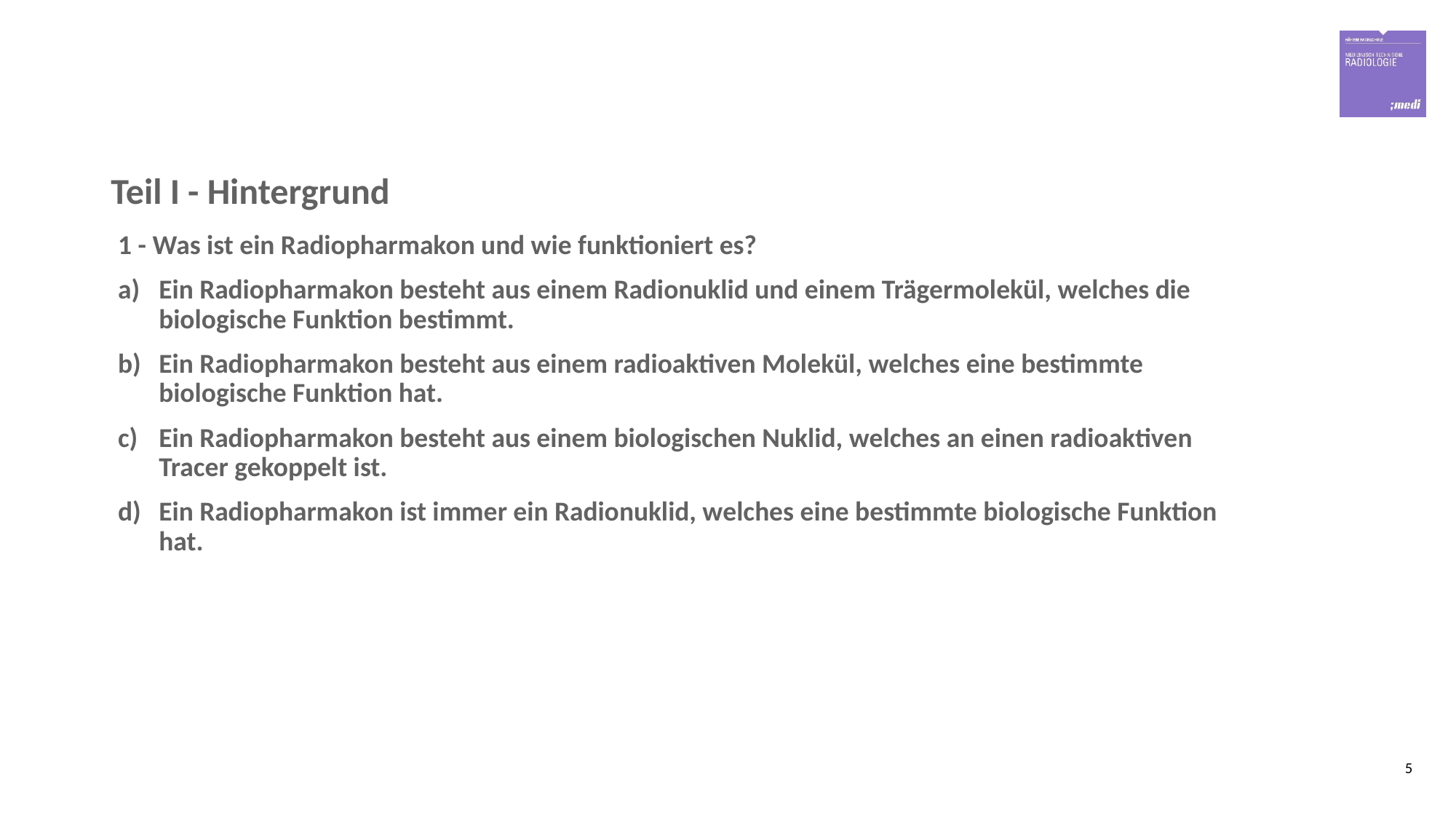

# Teil I - Hintergrund
1 - Was ist ein Radiopharmakon und wie funktioniert es?
Ein Radiopharmakon besteht aus einem Radionuklid und einem Trägermolekül, welches die biologische Funktion bestimmt.
Ein Radiopharmakon besteht aus einem radioaktiven Molekül, welches eine bestimmte biologische Funktion hat.
Ein Radiopharmakon besteht aus einem biologischen Nuklid, welches an einen radioaktiven Tracer gekoppelt ist.
Ein Radiopharmakon ist immer ein Radionuklid, welches eine bestimmte biologische Funktion hat.
5